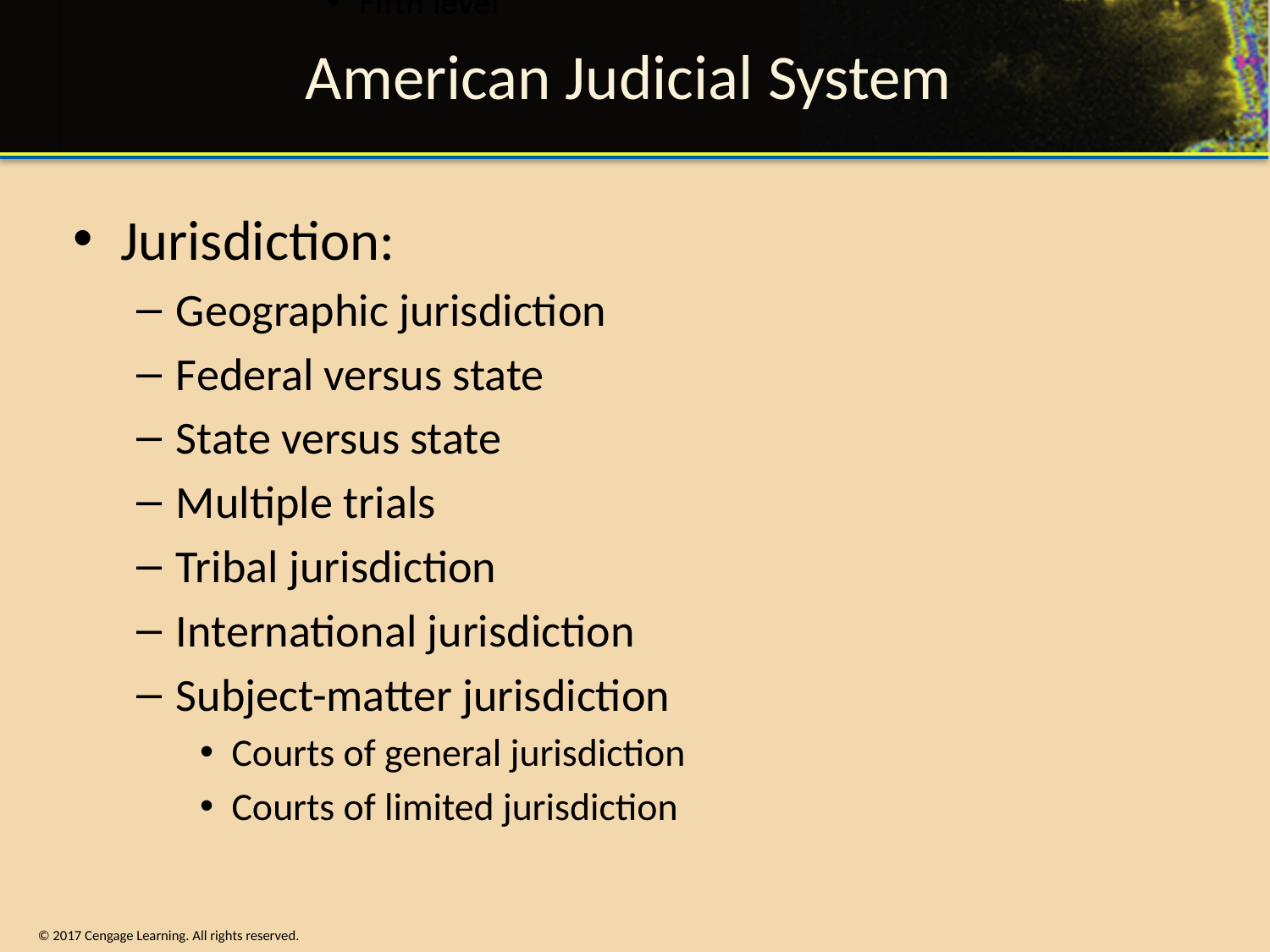

# American Judicial System
Jurisdiction:
Geographic jurisdiction
Federal versus state
State versus state
Multiple trials
Tribal jurisdiction
International jurisdiction
Subject-matter jurisdiction
Courts of general jurisdiction
Courts of limited jurisdiction